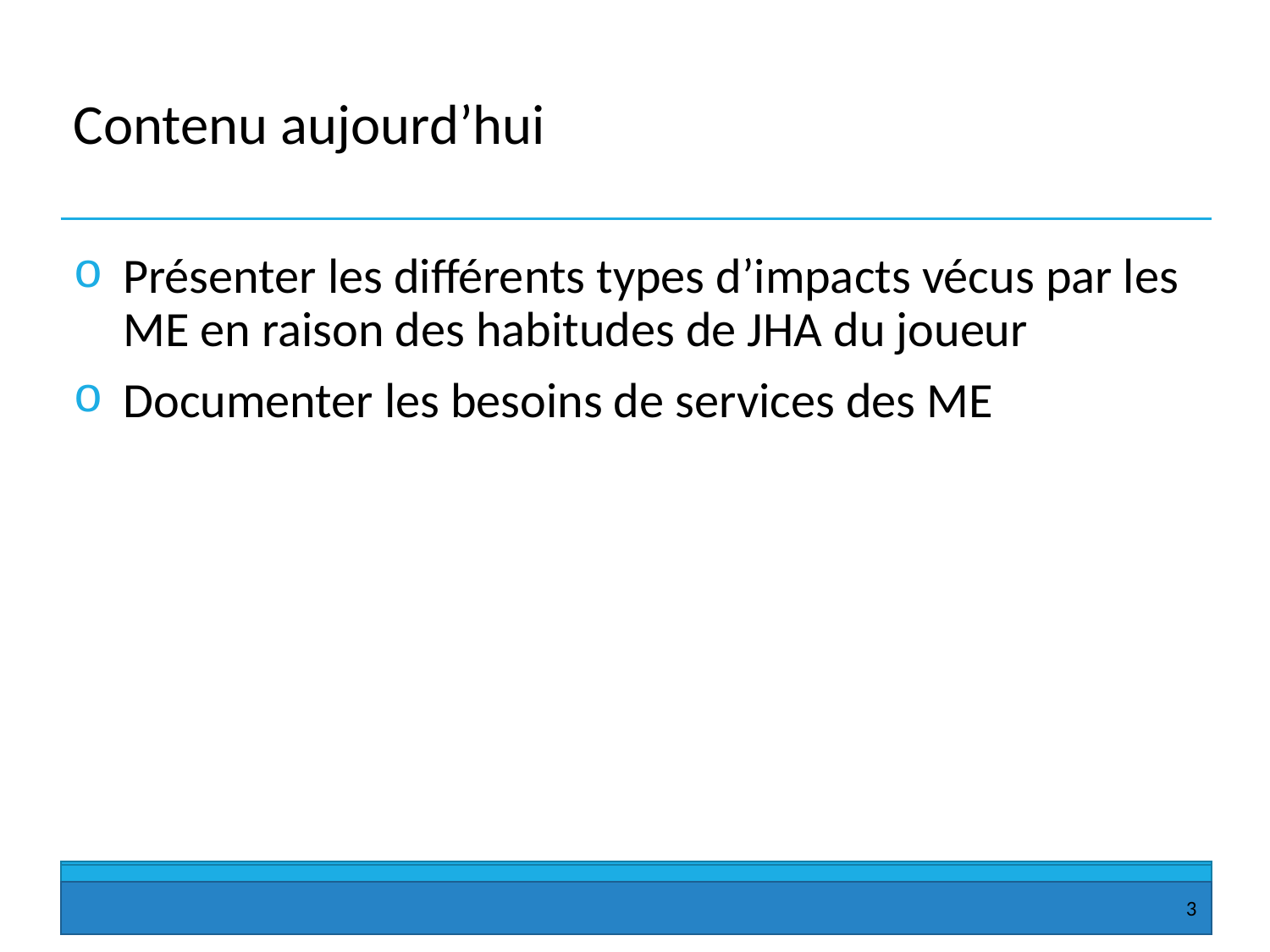

# Contenu aujourd’hui
Présenter les différents types d’impacts vécus par les ME en raison des habitudes de JHA du joueur
Documenter les besoins de services des ME

3